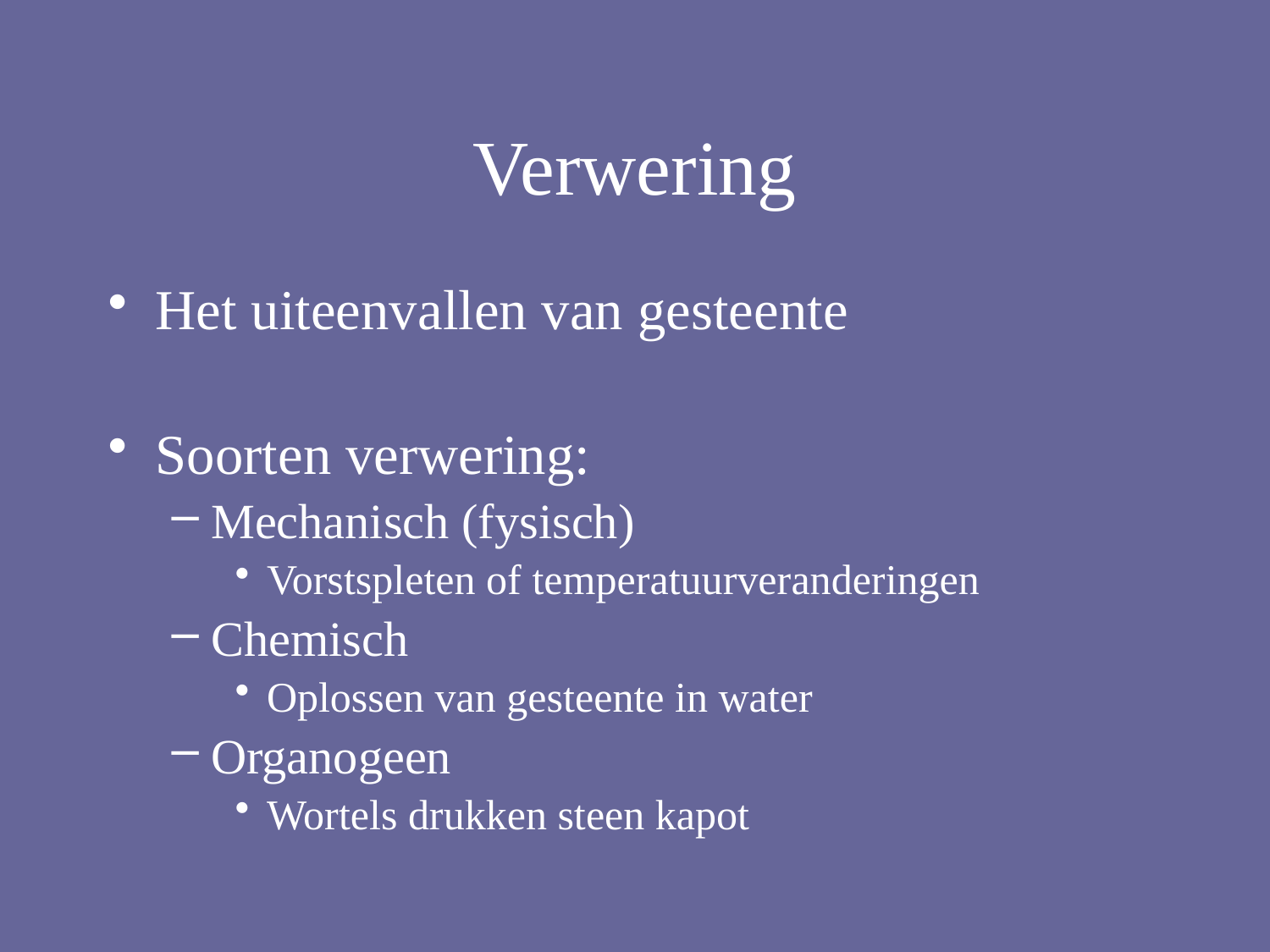

# Verwering
Het uiteenvallen van gesteente

Soorten verwering:
Mechanisch (fysisch)
Vorstspleten of temperatuurveranderingen
Chemisch
Oplossen van gesteente in water
Organogeen
Wortels drukken steen kapot